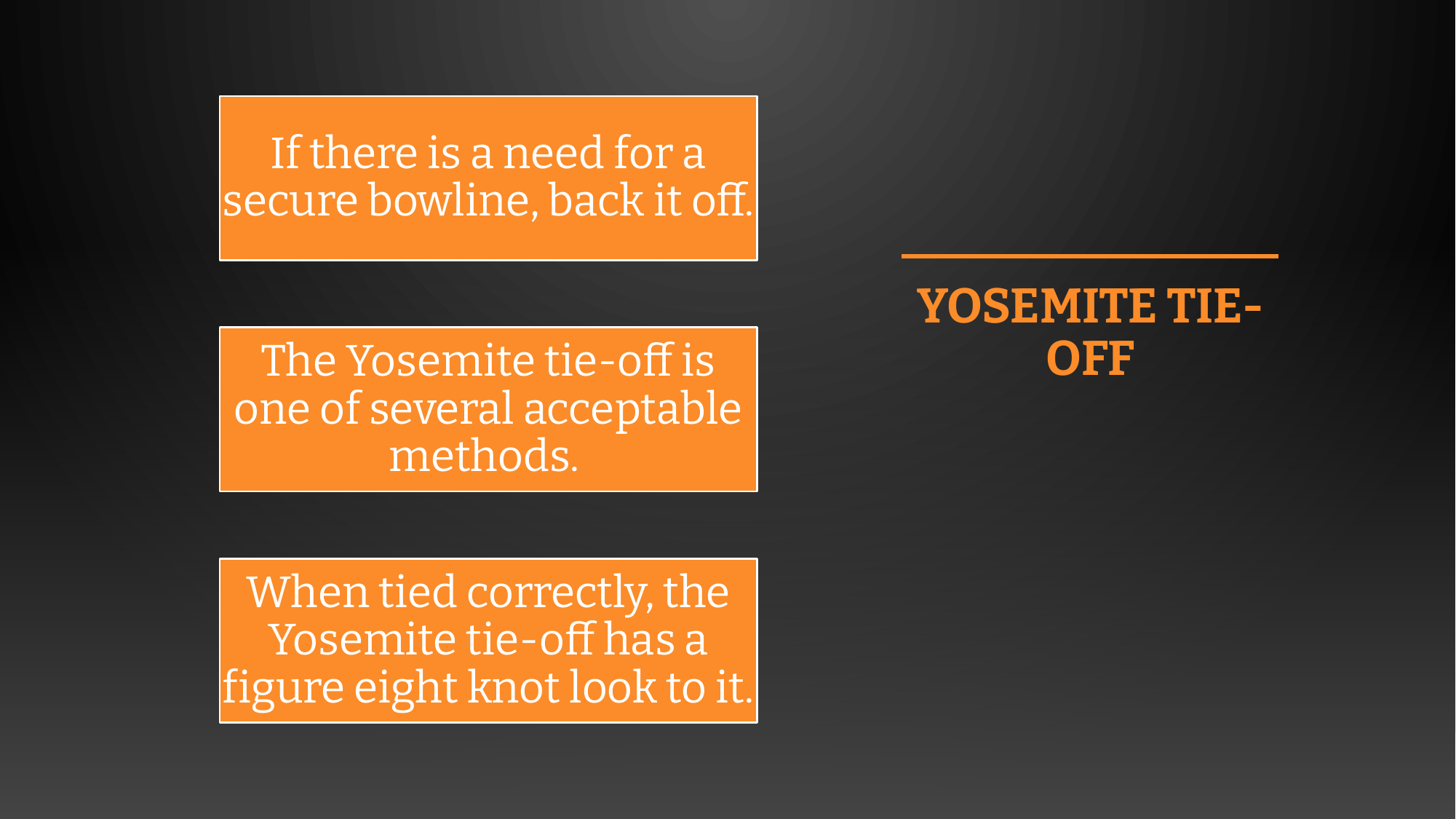

If there is a need for a secure bowline, back it off.
The Yosemite tie-off is one of several acceptable methods.
When tied correctly, the Yosemite tie-off has a figure eight knot look to it.

# Yosemite Tie-off